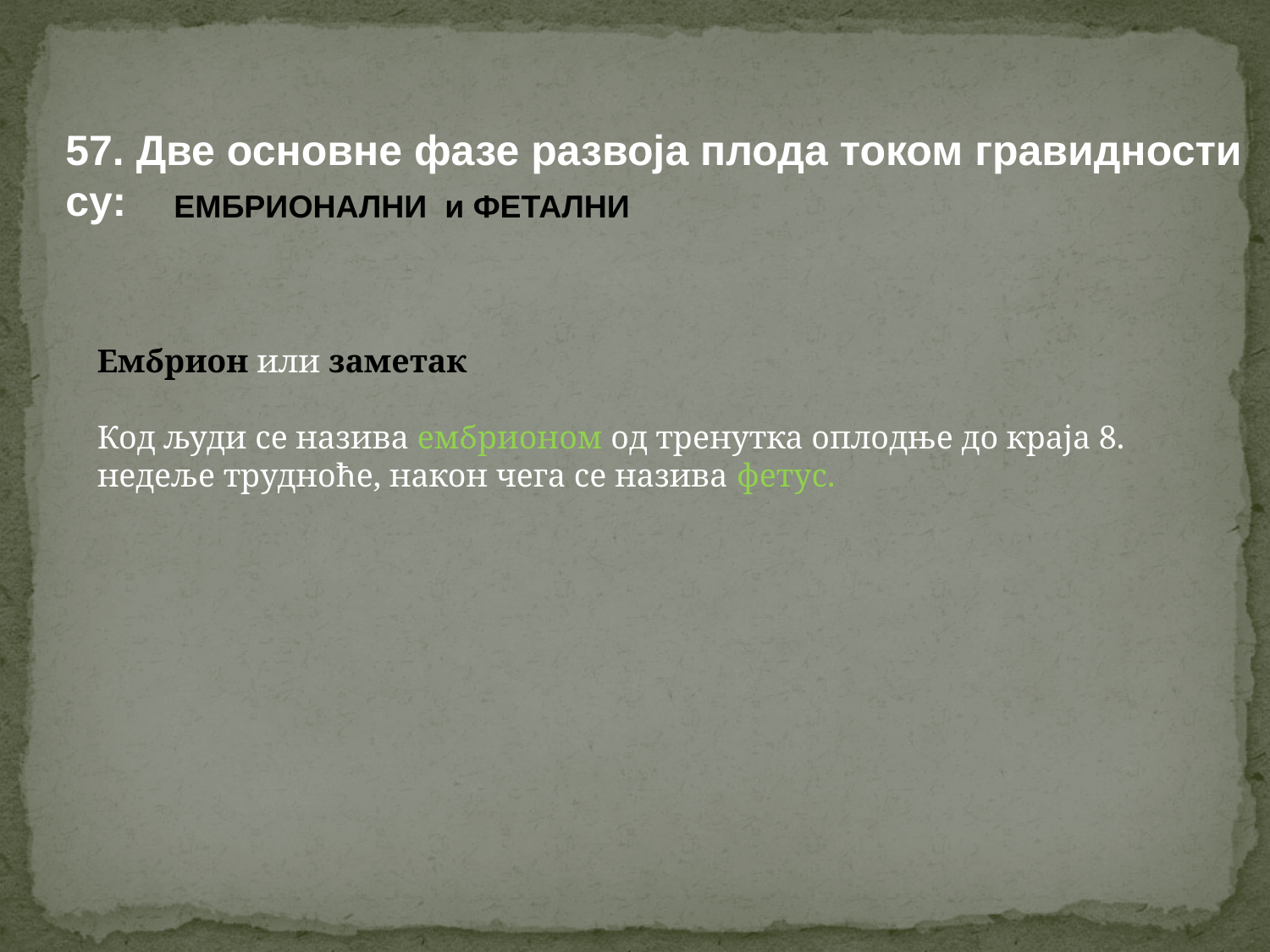

57. Две основне фазе развоја плода током гравидности су:
ЕМБРИОНАЛНИ  и ФЕТАЛНИ
Ембрион или заметак

Код људи се назива ембрионом од тренутка оплодње до краја 8. недеље трудноће, након чега се назива фетус.